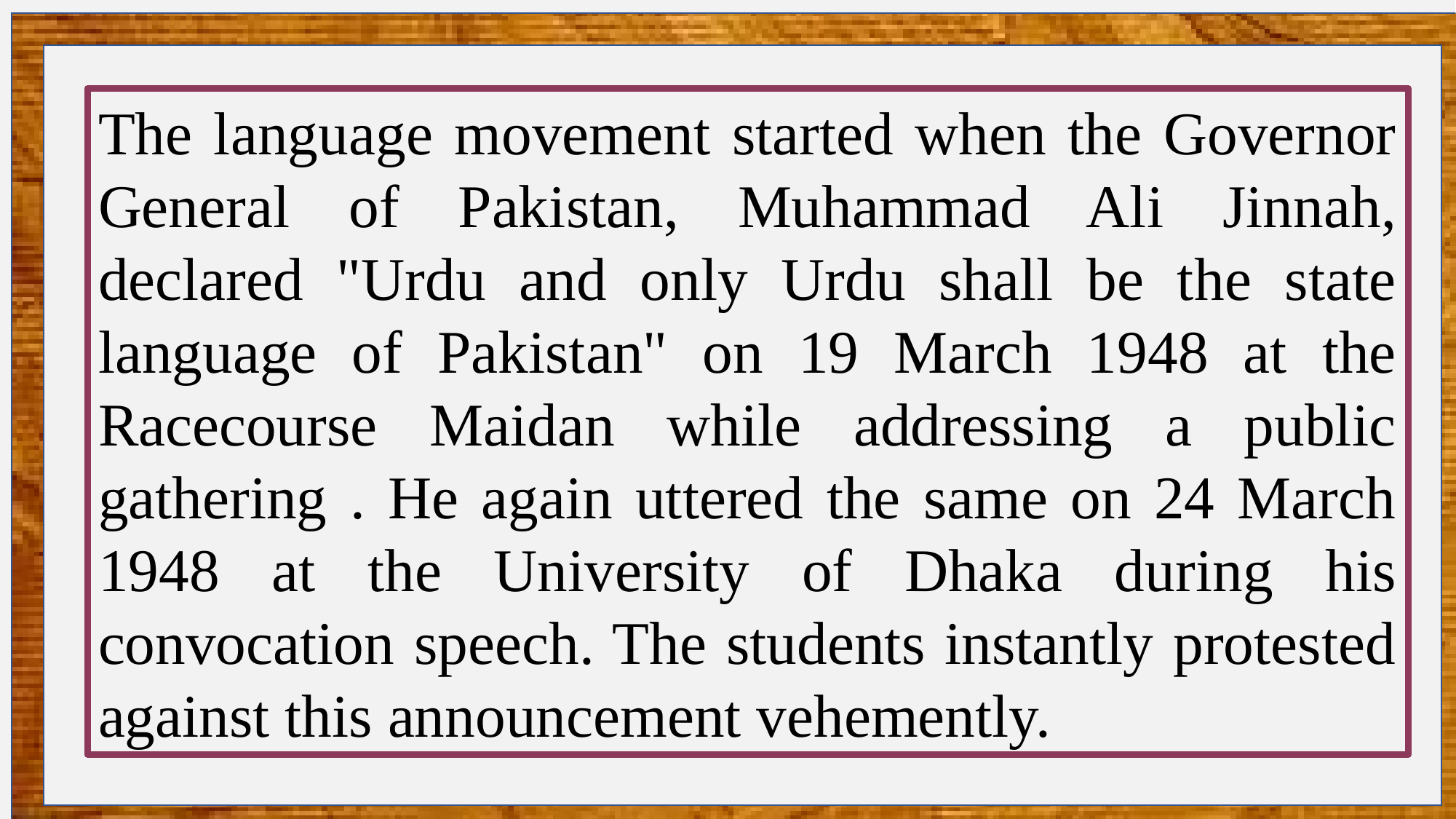

The language movement started when the Governor General of Pakistan, Muhammad Ali Jinnah, declared "Urdu and only Urdu shall be the state language of Pakistan" on 19 March 1948 at the Racecourse Maidan while addressing a public gathering . He again uttered the same on 24 March 1948 at the University of Dhaka during his convocation speech. The students instantly protested against this announcement vehemently.